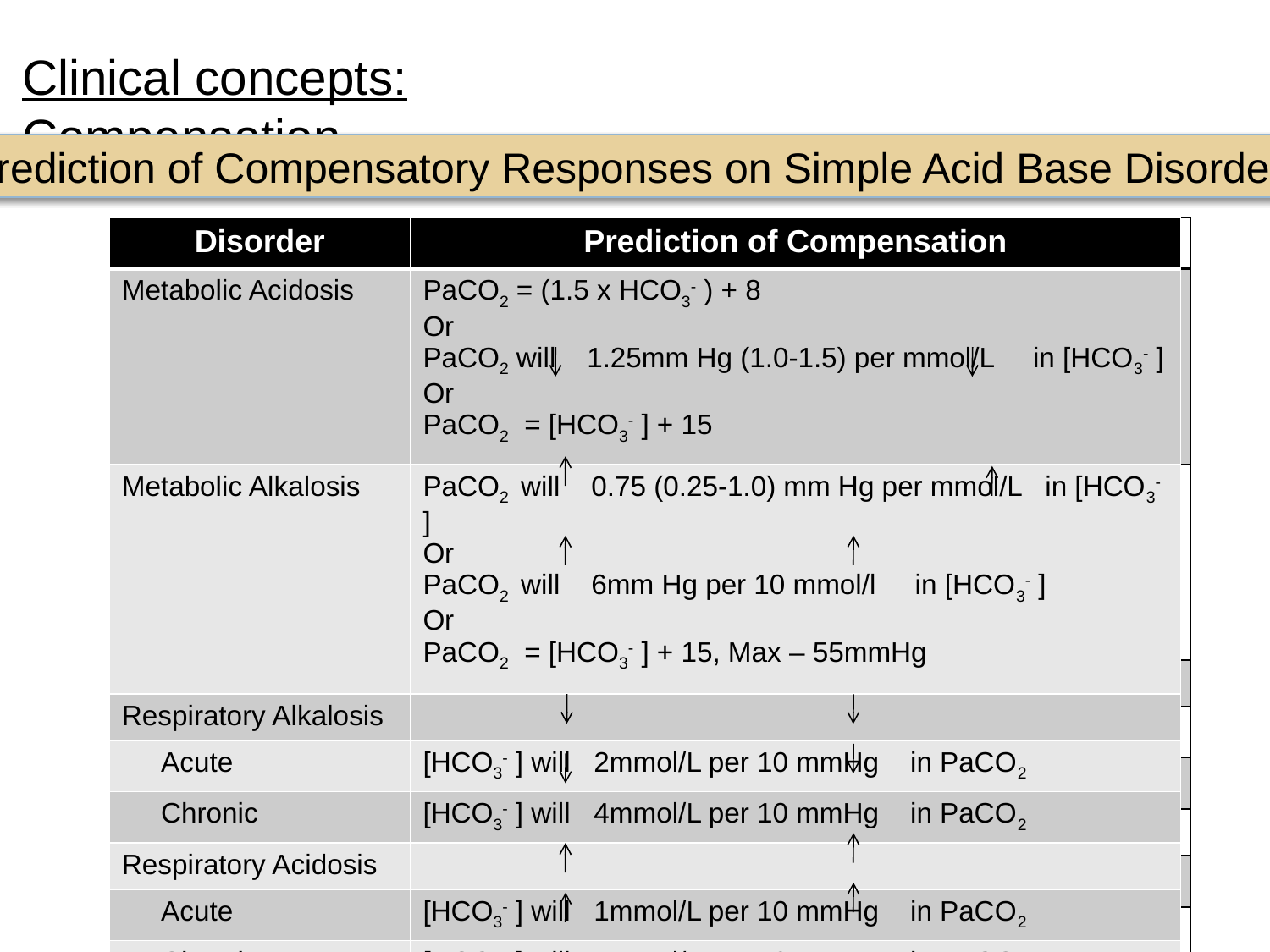

Clinical concepts: Compensation
Prediction of Compensatory Responses on Simple Acid Base Disorders
| Disorder | Prediction of Compensation |
| --- | --- |
| Metabolic Acidosis | PaCO2 = (1.5 x HCO3- ) + 8 Or PaCO2 will 1.25mm Hg (1.0-1.5) per mmol/L in [HCO3- ] Or PaCO2 = [HCO3- ] + 15 |
| Metabolic Alkalosis | PaCO2 will 0.75 (0.25-1.0) mm Hg per mmol/L in [HCO3- ] Or PaCO2 will 6mm Hg per 10 mmol/l in [HCO3- ] Or PaCO2 = [HCO3- ] + 15, Max – 55mmHg |
| Respiratory Alkalosis |  |
| Acute | [HCO3- ] will 2mmol/L per 10 mmHg in PaCO2 |
| Chronic | [HCO3- ] will 4mmol/L per 10 mmHg in PaCO2 |
| Respiratory Acidosis |  |
| Acute | [HCO3- ] will 1mmol/L per 10 mmHg in PaCO2 |
| Chronic | [HCO3- ] will 4mmol/L per 10 mmHg in PaCO2 |
| Disorder | Prediction of Compensation |
| --- | --- |
| Metabolic Acidosis | PaCO2 = (1.5 x HCO3- ) + 8 Or PaCO2 will 1.25mm Hg per mmol/L in [HCO3- ] Or PaCO2 = [HCO3- ] + 15 |
| Metabolic Alkalosis | PaCO2 will 0.75 mm Hg per mmol/L in [HCO3- ] Or PaCO2 will 6mm Hg per 10 mmol/l in [HCO3- ] Or PaCO2 = [HCO3- ] + 15 |
| Respiratory Alkalosis |  |
| Acute | [HCO3- ] will 2mmol/L per 10 mmHg in PaCO2 |
| Chronic | [HCO3- ] will 4mmol/L per 10 mmHg in PaCO2 |
| Respiratory Acidosis |  |
| Acute | [HCO3- ] will 1mmol/L per 10 mmHg in PaCO2 |
| Chronic | [HCO3- ] will 4mmol/L per 10 mmHg in PaCO2 |